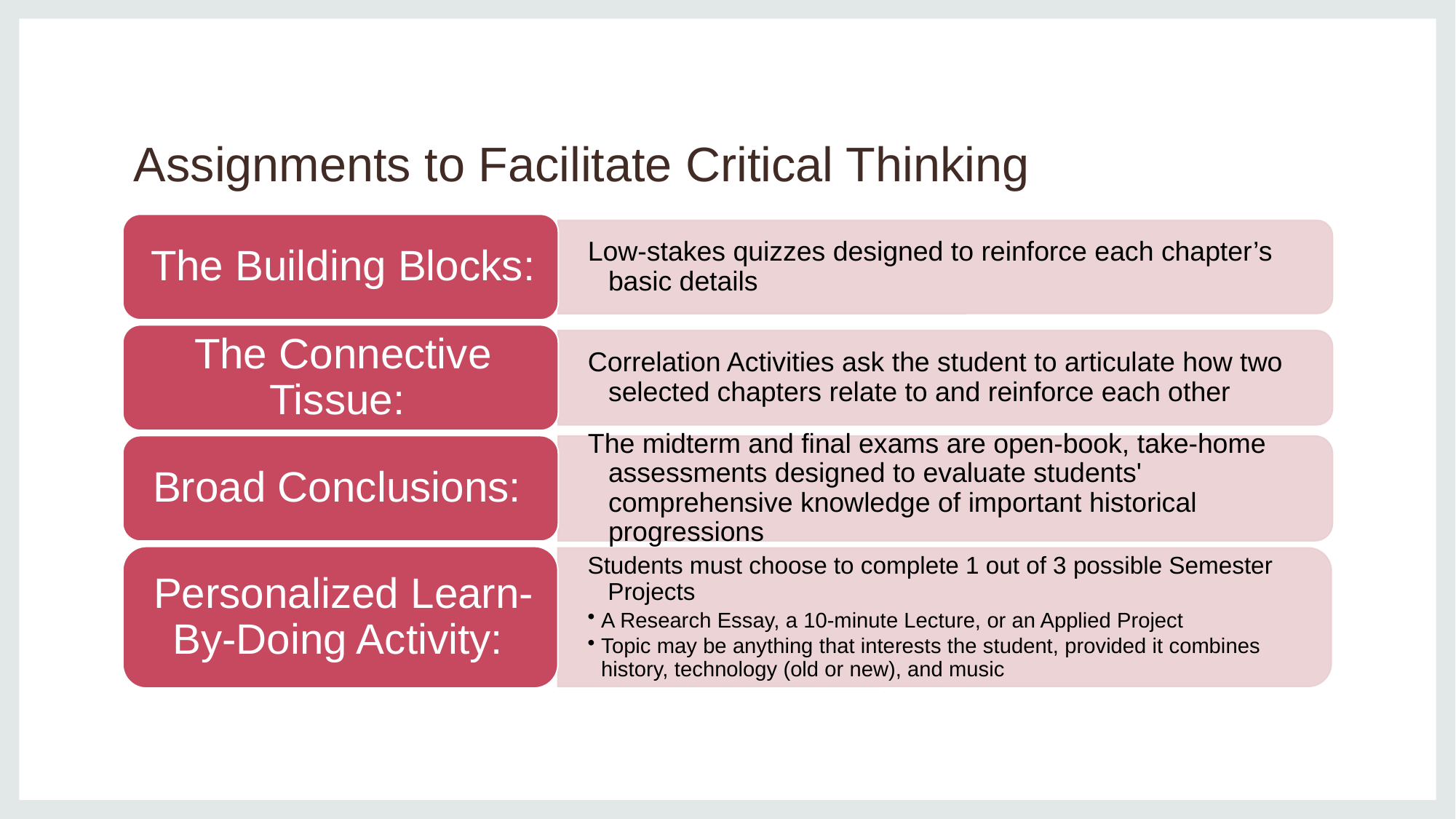

# Assignments to Facilitate Critical Thinking
Low-stakes quizzes designed to reinforce each chapter’s basic details
The Building Blocks:
Correlation Activities ask the student to articulate how two selected chapters relate to and reinforce each other
The Connective Tissue:
The midterm and final exams are open-book, take-home assessments designed to evaluate students' comprehensive knowledge of important historical progressions
Broad Conclusions:
Students must choose to complete 1 out of 3 possible Semester Projects
A Research Essay, a 10-minute Lecture, or an Applied Project
Topic may be anything that interests the student, provided it combines history, technology (old or new), and music
Personalized Learn-By-Doing Activity: